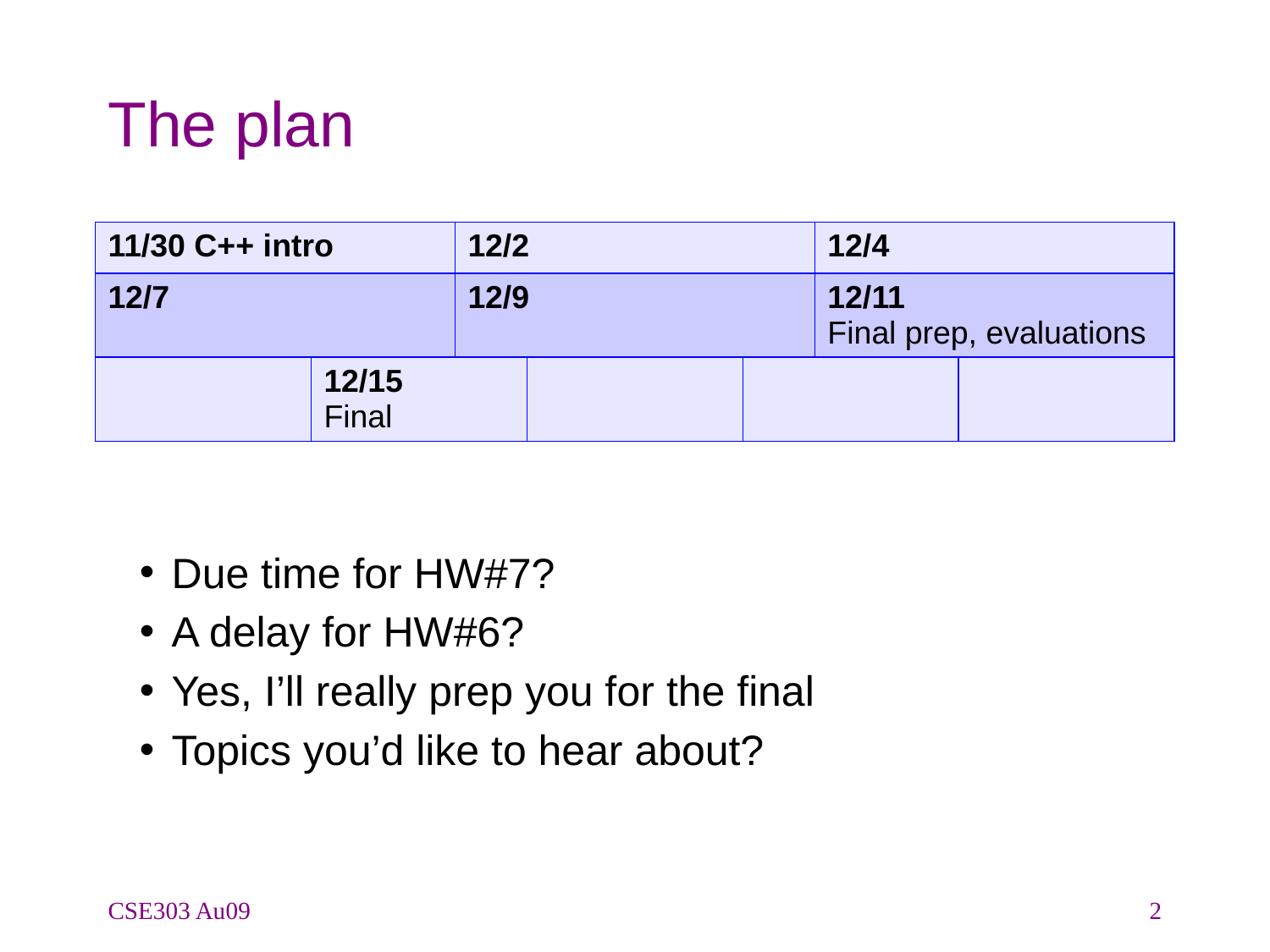

# The plan
| 11/30 C++ intro |  | 12/2 |  |  | 12/4 |  |
| --- | --- | --- | --- | --- | --- | --- |
| 12/7 |  | 12/9 |  |  | 12/11 Final prep, evaluations |  |
|  | 12/15 Final |  |  |  |  |  |
Due time for HW#7?
A delay for HW#6?
Yes, I’ll really prep you for the final
Topics you’d like to hear about?
CSE303 Au09
2